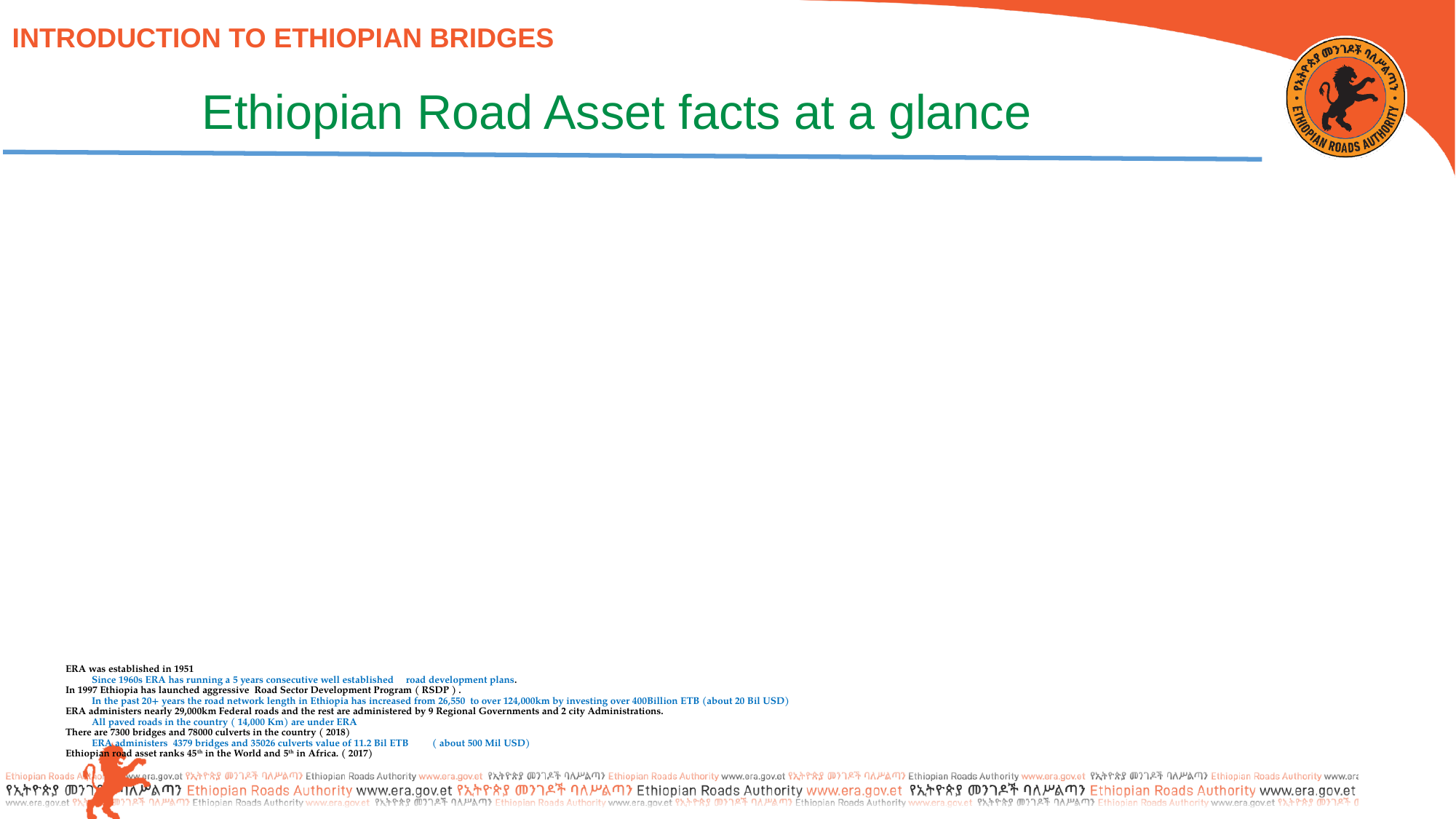

INTRODUCTION TO ETHIOPIAN BRIDGES
Ethiopian Road Asset facts at a glance
# ERA was established in 1951 Since 1960s ERA has running a 5 years consecutive well established 	road development plans. In 1997 Ethiopia has launched aggressive  Road Sector Development Program ( RSDP ) . In the past 20+ years the road network length in Ethiopia has increased from 26,550  to over 124,000km by investing over 400Billion ETB (about 20 Bil USD) ERA administers nearly 29,000km Federal roads and the rest are administered by 9 Regional Governments and 2 city Administrations. All paved roads in the country ( 14,000 Km) are under ERA There are 7300 bridges and 78000 culverts in the country ( 2018) ERA administers  4379 bridges and 35026 culverts value of 11.2 Bil ETB 	( about 500 Mil USD) Ethiopian road asset ranks 45th in the World and 5th in Africa. ( 2017)